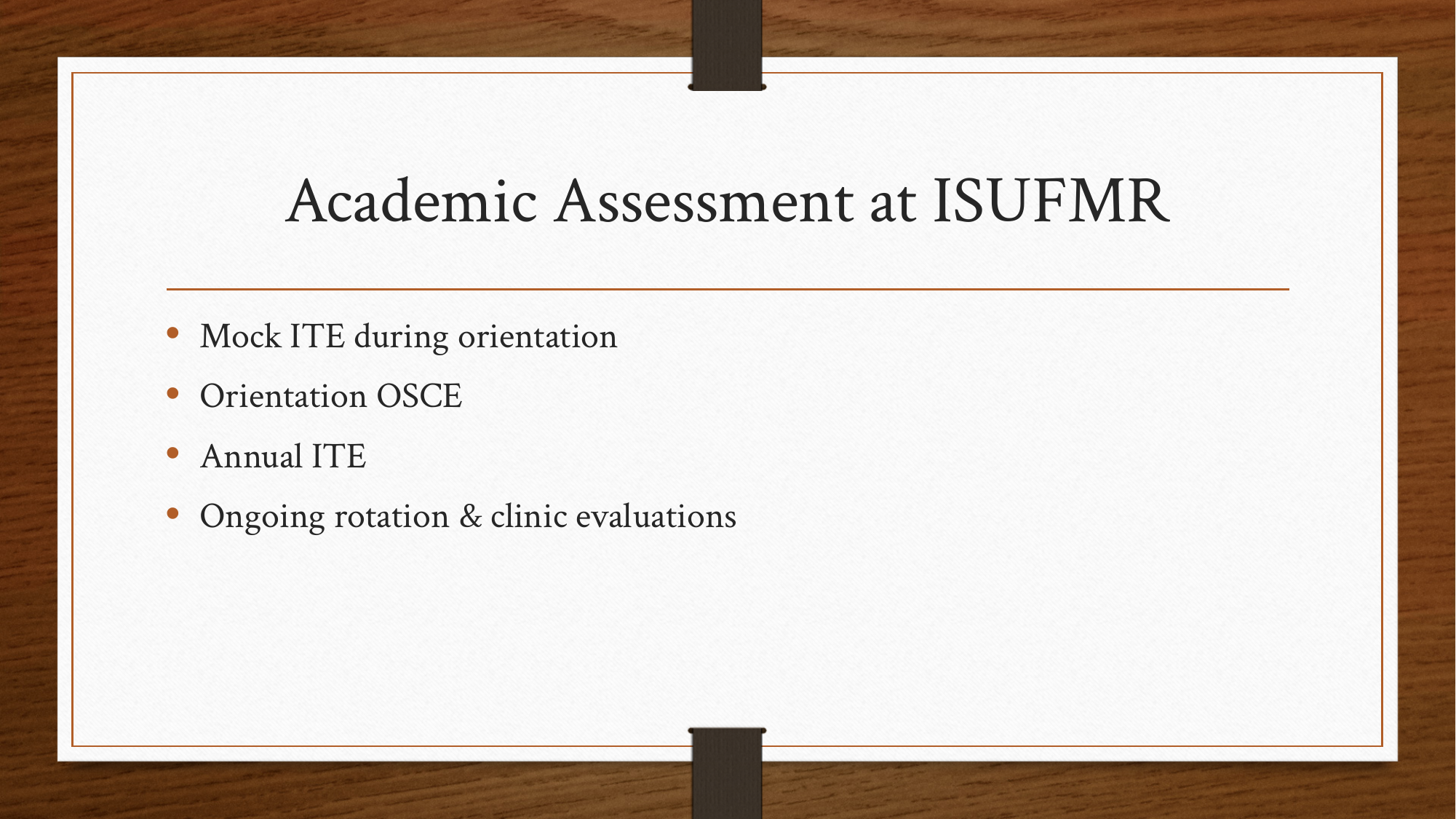

# Academic Assessment at ISUFMR
Mock ITE during orientation
Orientation OSCE
Annual ITE
Ongoing rotation & clinic evaluations